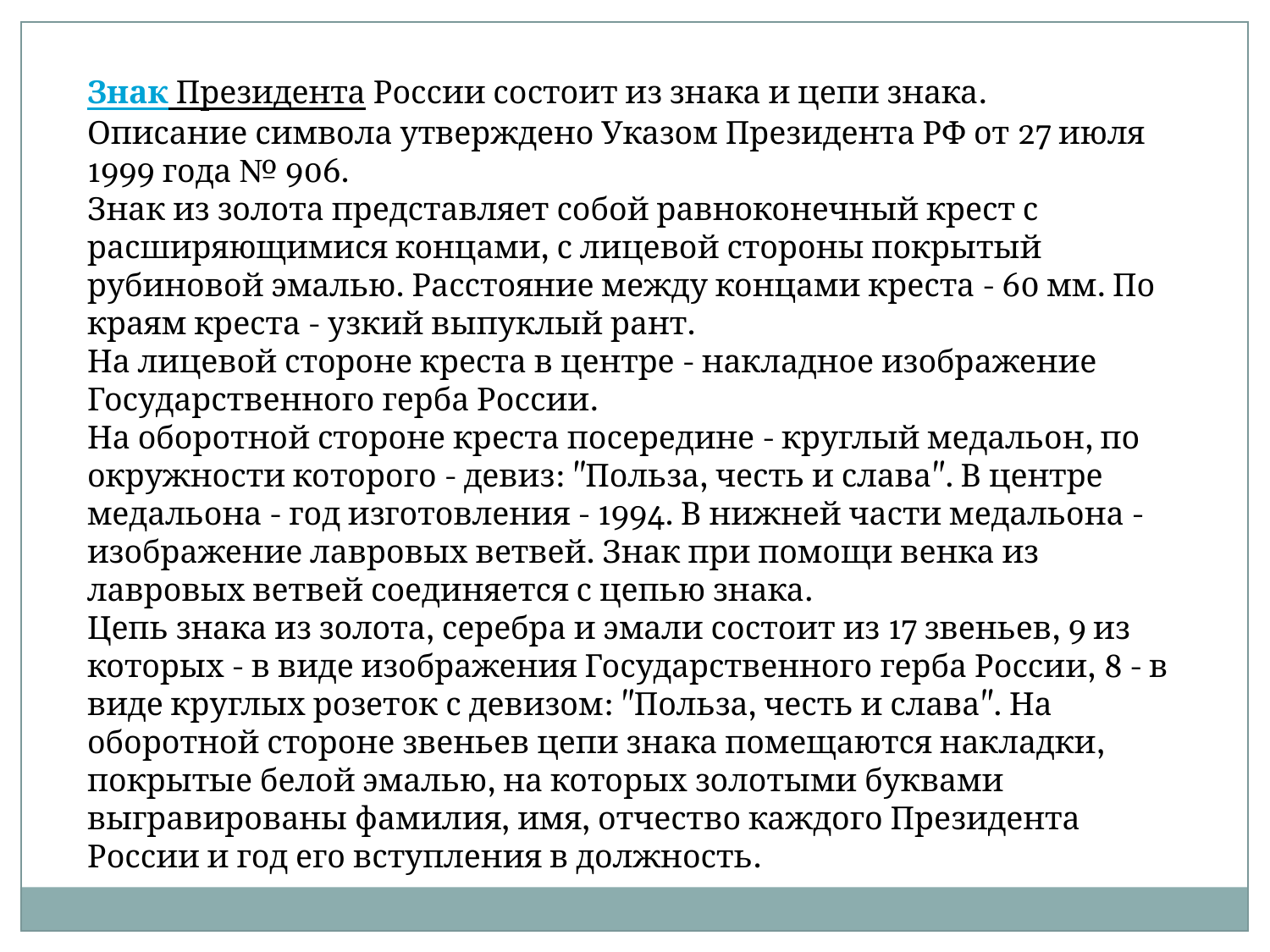

Знак Президента России состоит из знака и цепи знака.
Описание символа утверждено Указом Президента РФ от 27 июля 1999 года № 906.
Знак из золота представляет собой равноконечный крест с расширяющимися концами, с лицевой стороны покрытый рубиновой эмалью. Расстояние между концами креста - 60 мм. По краям креста - узкий выпуклый рант.
На лицевой стороне креста в центре - накладное изображение Государственного герба России.
На оборотной стороне креста посередине - круглый медальон, по окружности которого - девиз: "Польза, честь и слава". В центре медальона - год изготовления - 1994. В нижней части медальона - изображение лавровых ветвей. Знак при помощи венка из лавровых ветвей соединяется с цепью знака.
Цепь знака из золота, серебра и эмали состоит из 17 звеньев, 9 из которых - в виде изображения Государственного герба России, 8 - в виде круглых розеток с девизом: "Польза, честь и слава". На оборотной стороне звеньев цепи знака помещаются накладки, покрытые белой эмалью, на которых золотыми буквами выгравированы фамилия, имя, отчество каждого Президента России и год его вступления в должность.